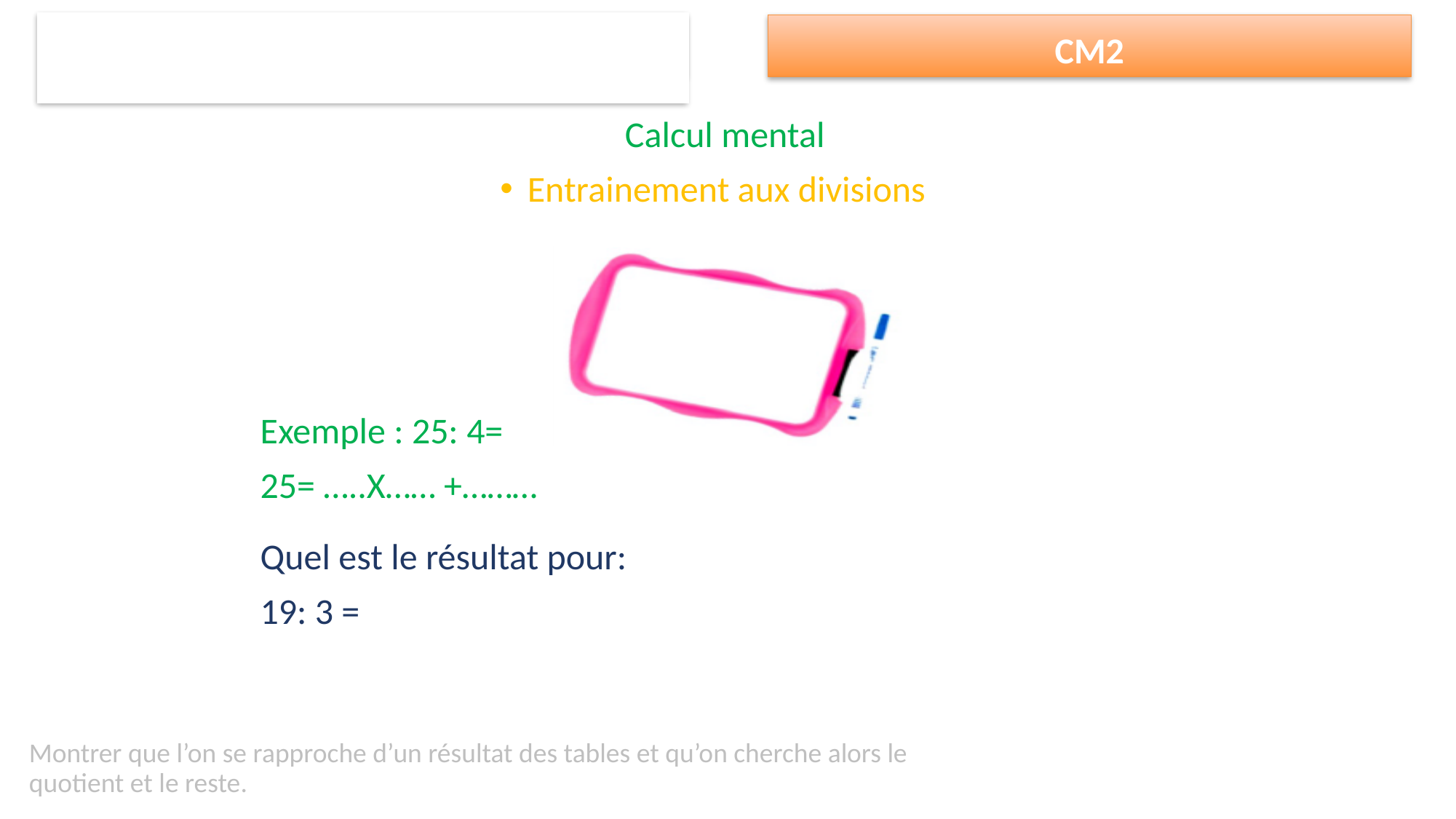

CM2
Calcul mental
Entrainement aux divisions
Exemple : 25: 4=
25= …..X…… +………
Quel est le résultat pour:
19: 3 =
Montrer que l’on se rapproche d’un résultat des tables et qu’on cherche alors le
quotient et le reste.